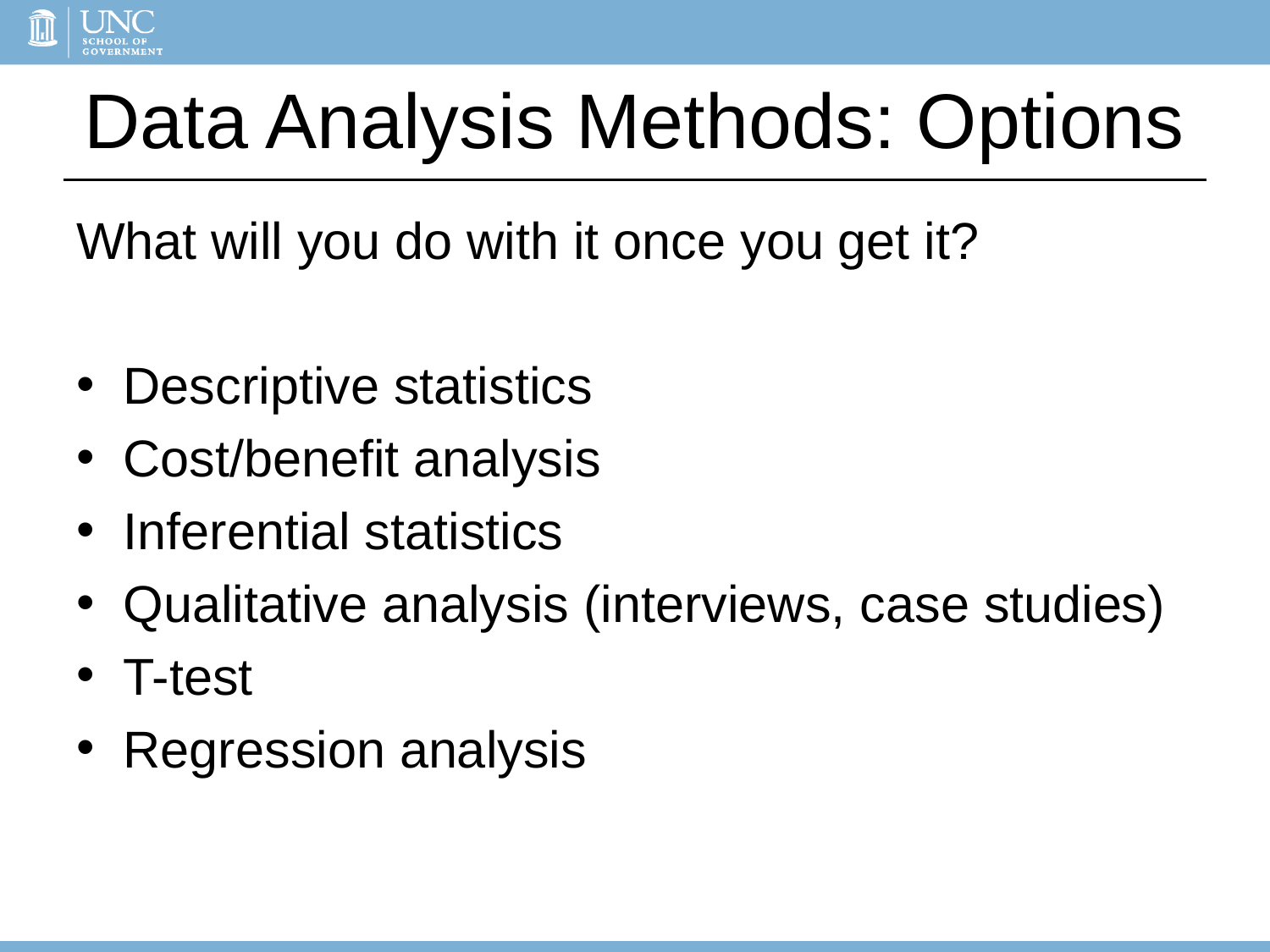

# Data Analysis Methods: Options
What will you do with it once you get it?

Descriptive statistics
Cost/benefit analysis
Inferential statistics
Qualitative analysis (interviews, case studies)
T-test
Regression analysis